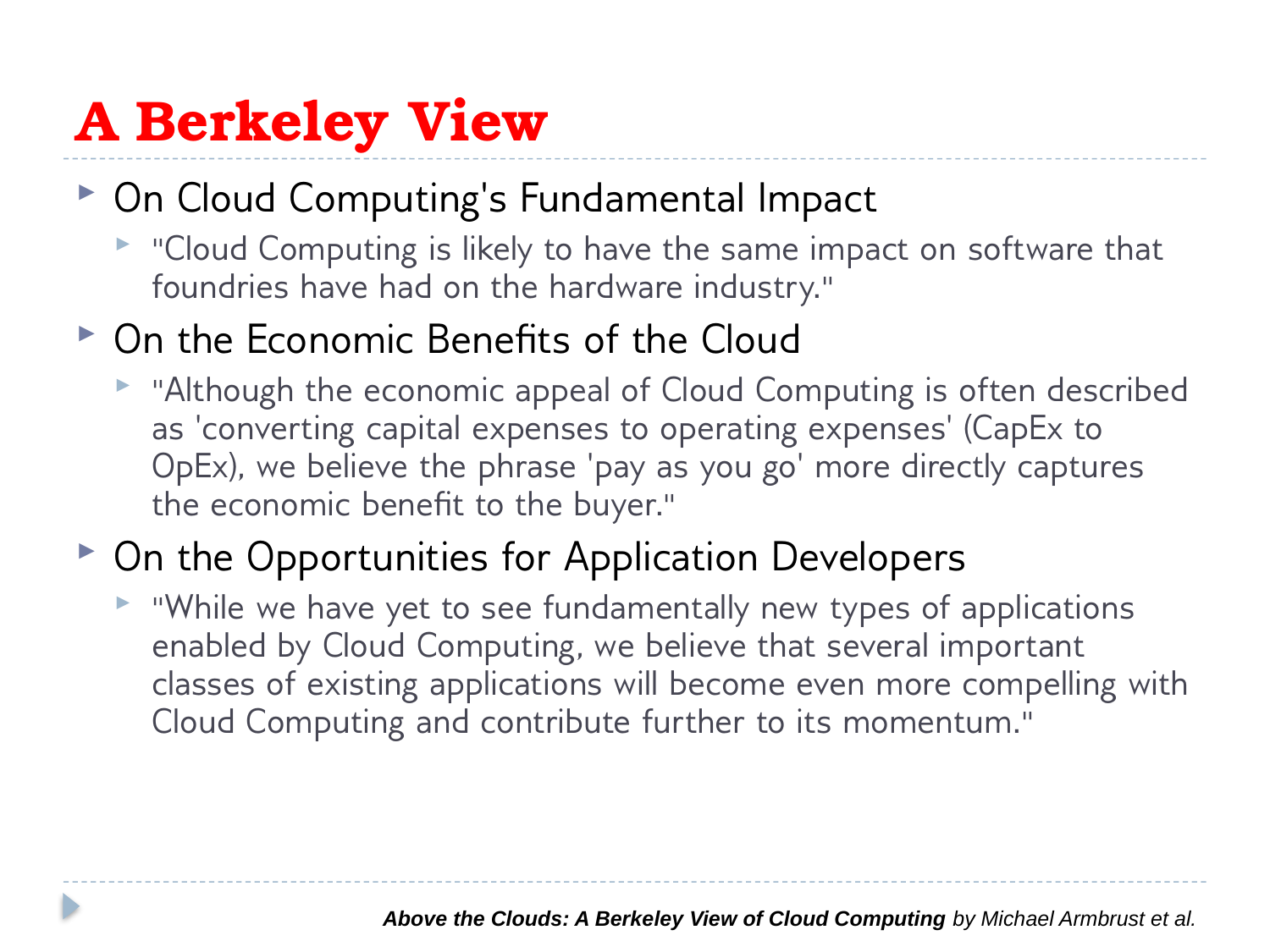

# A Berkeley View
On Cloud Computing's Fundamental Impact
"Cloud Computing is likely to have the same impact on software that foundries have had on the hardware industry."
On the Economic Benefits of the Cloud
"Although the economic appeal of Cloud Computing is often described as 'converting capital expenses to operating expenses' (CapEx to OpEx), we believe the phrase 'pay as you go' more directly captures the economic benefit to the buyer."
On the Opportunities for Application Developers
"While we have yet to see fundamentally new types of applications enabled by Cloud Computing, we believe that several important classes of existing applications will become even more compelling with Cloud Computing and contribute further to its momentum."
Above the Clouds: A Berkeley View of Cloud Computing by Michael Armbrust et al.